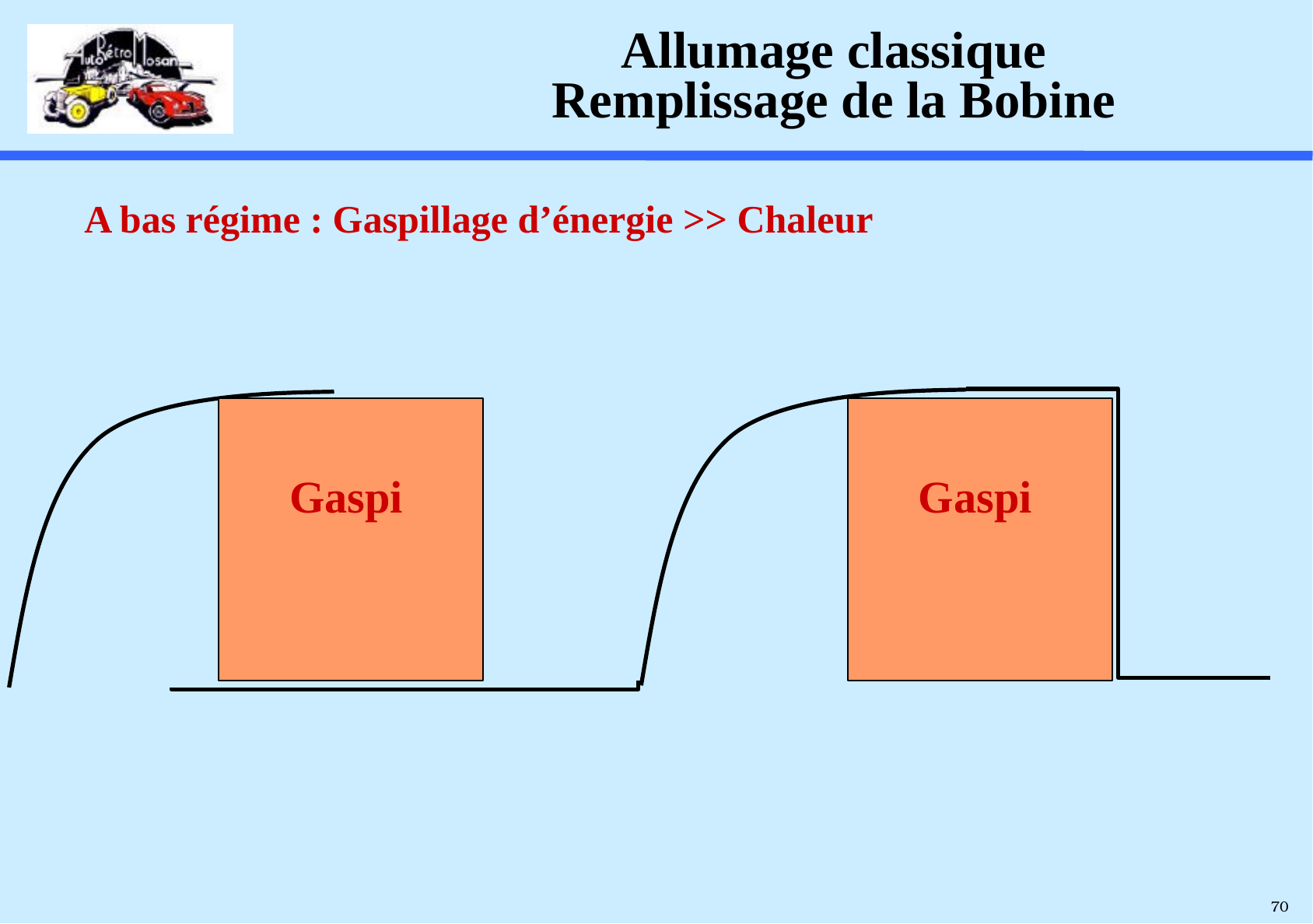

# Allumage classique Remplissage de la Bobine
A bas régime : Gaspillage d’énergie >> Chaleur

Gaspi
Gaspi
70